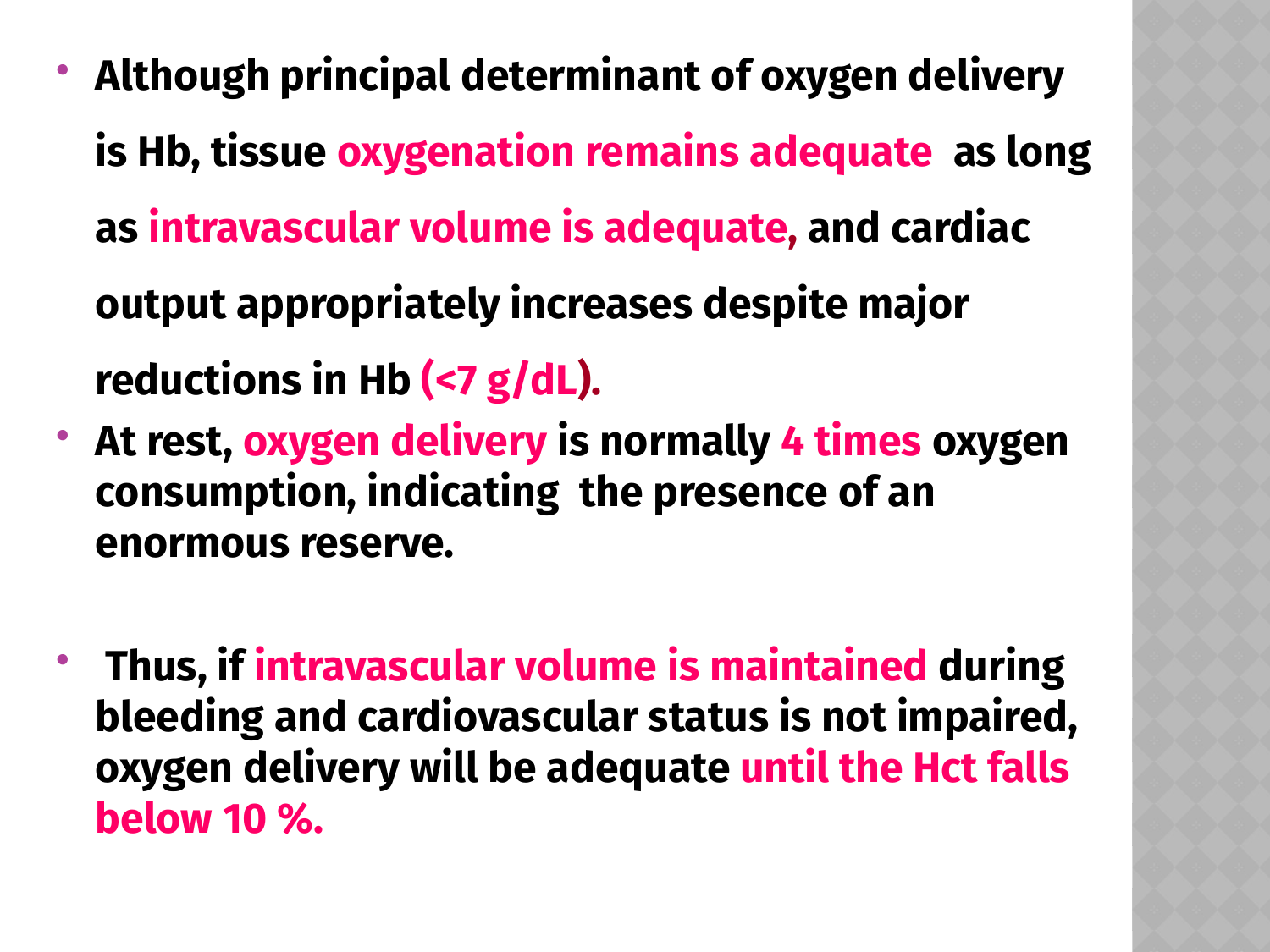

Although principal determinant of oxygen delivery is Hb, tissue oxygenation remains adequate  as long as intravascular volume is adequate, and cardiac output appropriately increases despite major reductions in Hb (<7 g/dL).
At rest, oxygen delivery is normally 4 times oxygen consumption, indicating  the presence of an enormous reserve.

 Thus, if intravascular volume is maintained during bleeding and cardiovascular status is not impaired, oxygen delivery will be adequate until the Hct falls below 10 %.